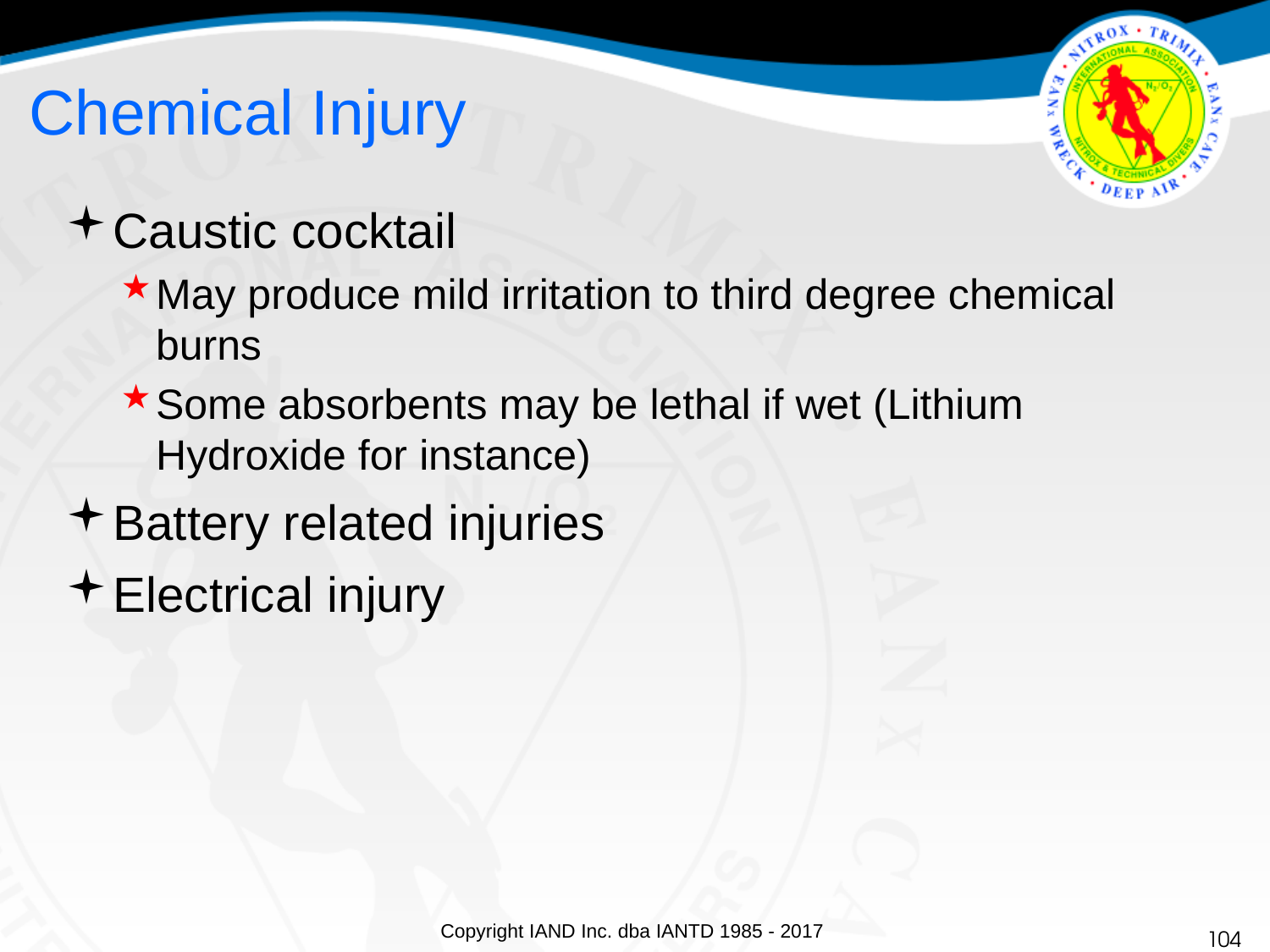

Chemical Injury
Caustic cocktail
May produce mild irritation to third degree chemical burns
Some absorbents may be lethal if wet (Lithium Hydroxide for instance)
Battery related injuries
Electrical injury
104